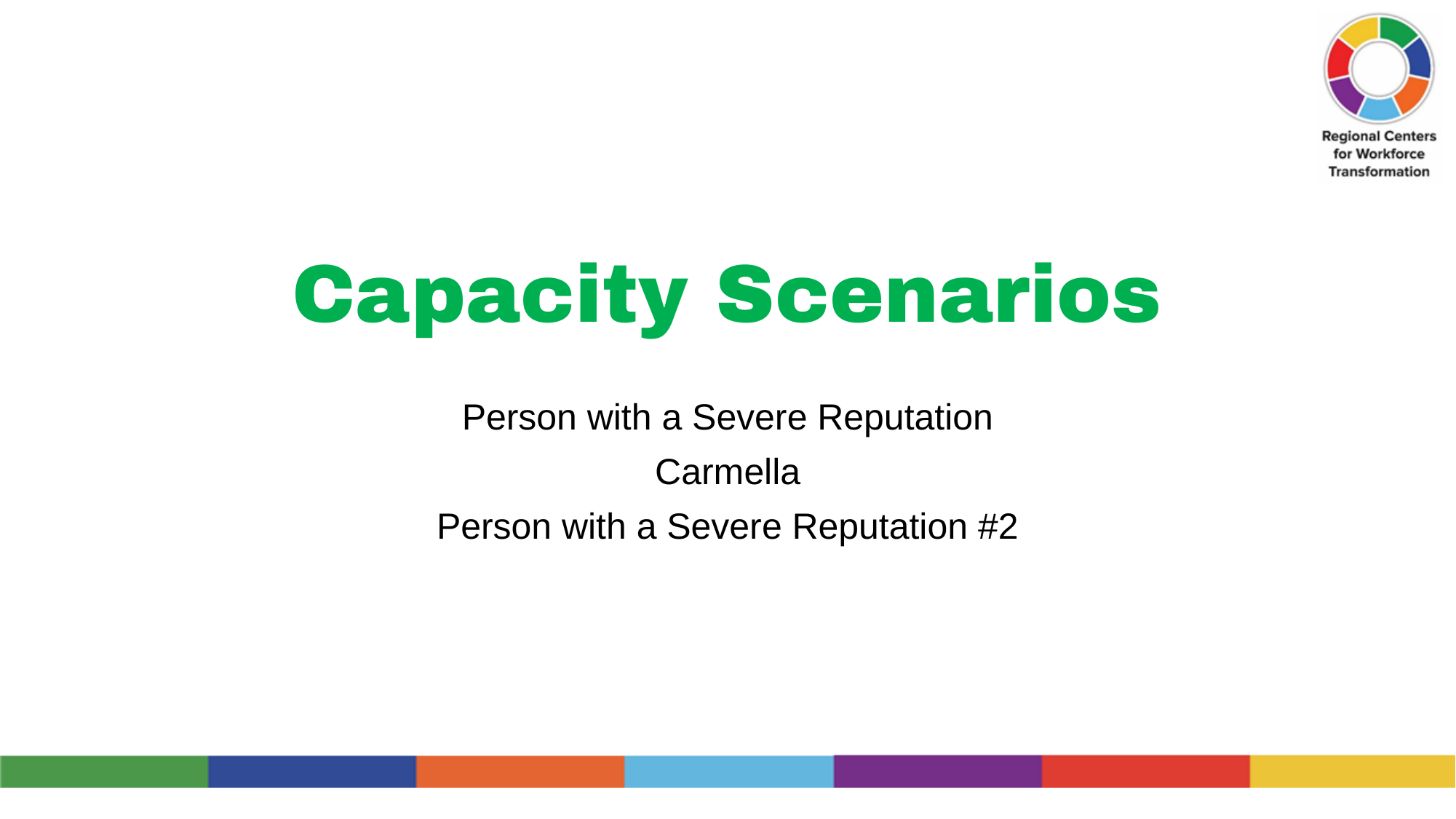

# Capacity Scenarios
Person with a Severe Reputation
Carmella
Person with a Severe Reputation #2